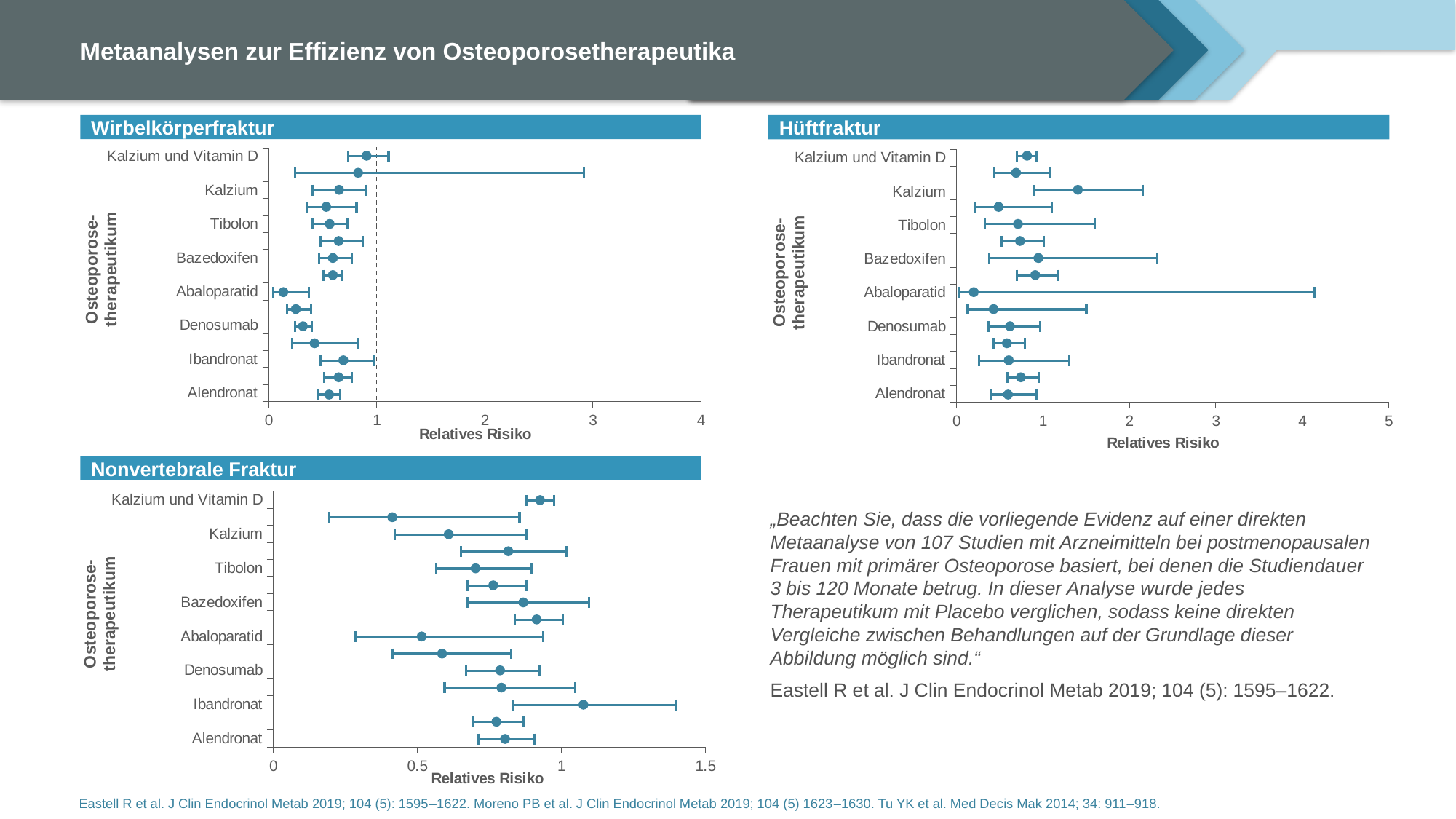

# Metaanalysen zur Effizienz von Osteoporosetherapeutika
Wirbelkörperfraktur

### Chart

| Category | Datenreihe 1 |
|---|---|
| Alendronat | None |
| Risedronat | None |
| Ibandronat | None |
| Zoledronat | None |
| Denosumab | None |
| Teriparatid | None |
| Abaloparatid | None |
| Raloxifen | None |
| Bazedoxifen | None |
| Hormontherapie | None |
| Tibolon | None |
| Calcitonin | None |
| Kalzium | None |
| Vitamin D | None |
| Kalzium und Vitamin D | None |

Hüftfraktur

### Chart

| Category | Datenreihe 1 |
|---|---|
| Alendronat | None |
| Risedronat | None |
| Ibandronat | None |
| Zoledronat | None |
| Denosumab | None |
| Teriparatid | None |
| Abaloparatid | None |
| Raloxifen | None |
| Bazedoxifen | None |
| Hormontherapie | None |
| Tibolon | None |
| Calcitonin | None |
| Kalzium | None |
| Vitamin D | None |
| Kalzium und Vitamin D | None |

Nonvertebrale Fraktur

### Chart

| Category | Datenreihe 1 |
|---|---|
| Alendronat | None |
| Risedronat | None |
| Ibandronat | None |
| Zoledronat | None |
| Denosumab | None |
| Teriparatid | None |
| Abaloparatid | None |
| Raloxifen | None |
| Bazedoxifen | None |
| Hormontherapie | None |
| Tibolon | None |
| Calcitonin | None |
| Kalzium | None |
| Vitamin D | None |
| Kalzium und Vitamin D | None |

„Beachten Sie, dass die vorliegende Evidenz auf einer direkten Metaanalyse von 107 Studien mit Arzneimitteln bei postmenopausalen Frauen mit primärer Osteoporose basiert, bei denen die Studiendauer 3 bis 120 Monate betrug. In dieser Analyse wurde jedes Therapeutikum mit Placebo verglichen, sodass keine direkten Vergleiche zwischen Behandlungen auf der Grundlage dieser Abbildung möglich sind.“
Eastell R et al. J Clin Endocrinol Metab 2019; 104 (5): 1595–1622.

Eastell R et al. J Clin Endocrinol Metab 2019; 104 (5): 1595–1622. Moreno PB et al. J Clin Endocrinol Metab 2019; 104 (5) 1623–1630. Tu YK et al. Med Decis Mak 2014; 34: 911–918.